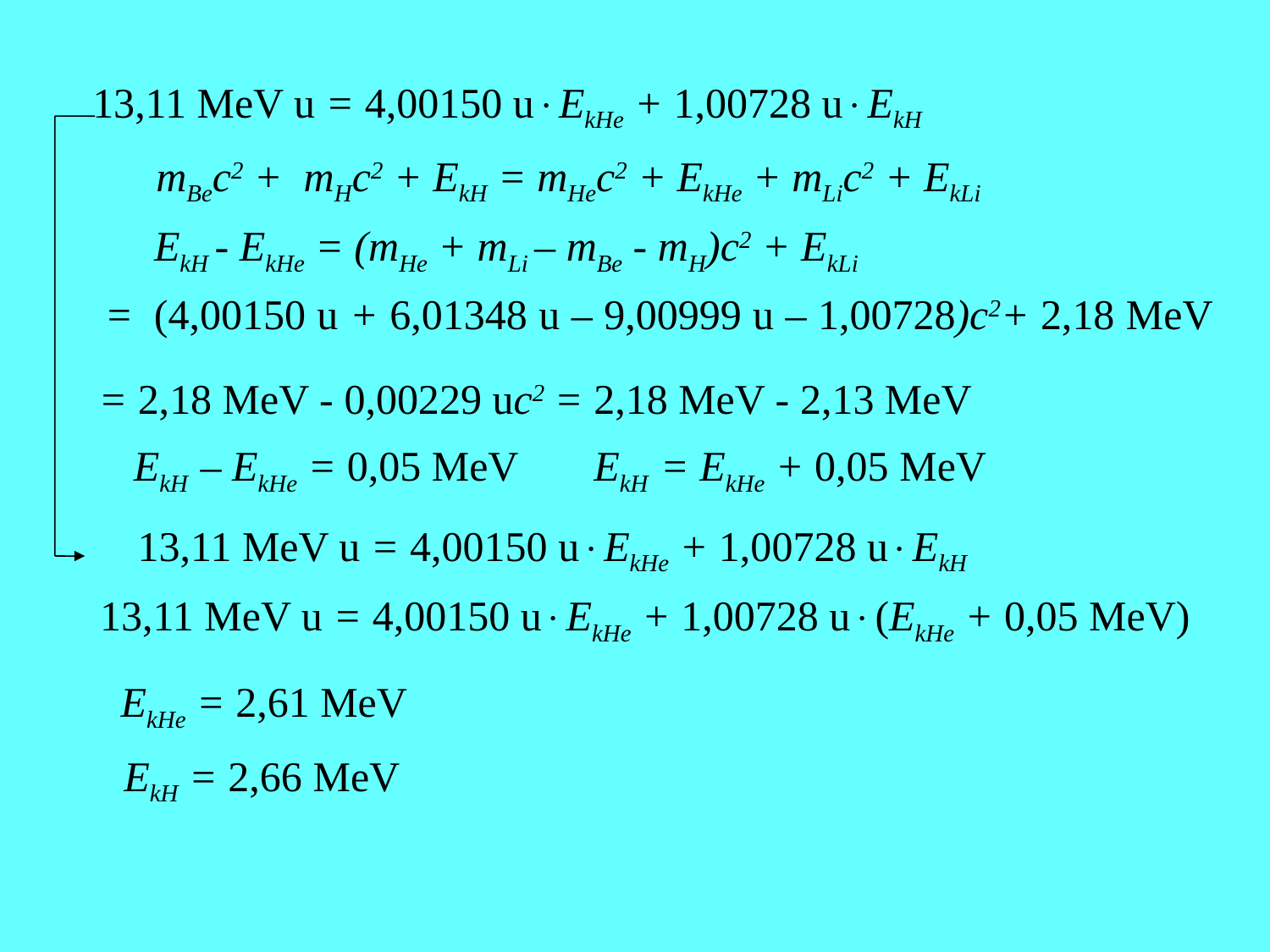

13,11 MeV u = 4,00150 u⋅EkHe + 1,00728 u⋅EkH

mBec2 +  mHc2 + EkH = mHec2 + EkHe + mLic2 + EkLi
EkH - EkHe = (mHe + mLi – mBe - mH)c2 + EkLi
=  (4,00150 u + 6,01348 u – 9,00999 u – 1,00728)c2+ 2,18 MeV
= 2,18 MeV - 0,00229 uc2
= 2,18 MeV - 2,13 MeV
EkH  – EkHe = 0,05 MeV
EkH  = EkHe + 0,05 MeV
13,11 MeV u = 4,00150 u⋅EkHe + 1,00728 u⋅EkH
13,11 MeV u = 4,00150 u⋅EkHe + 1,00728 u⋅(EkHe + 0,05 MeV)
EkHe = 2,61 MeV
EkH = 2,66 MeV